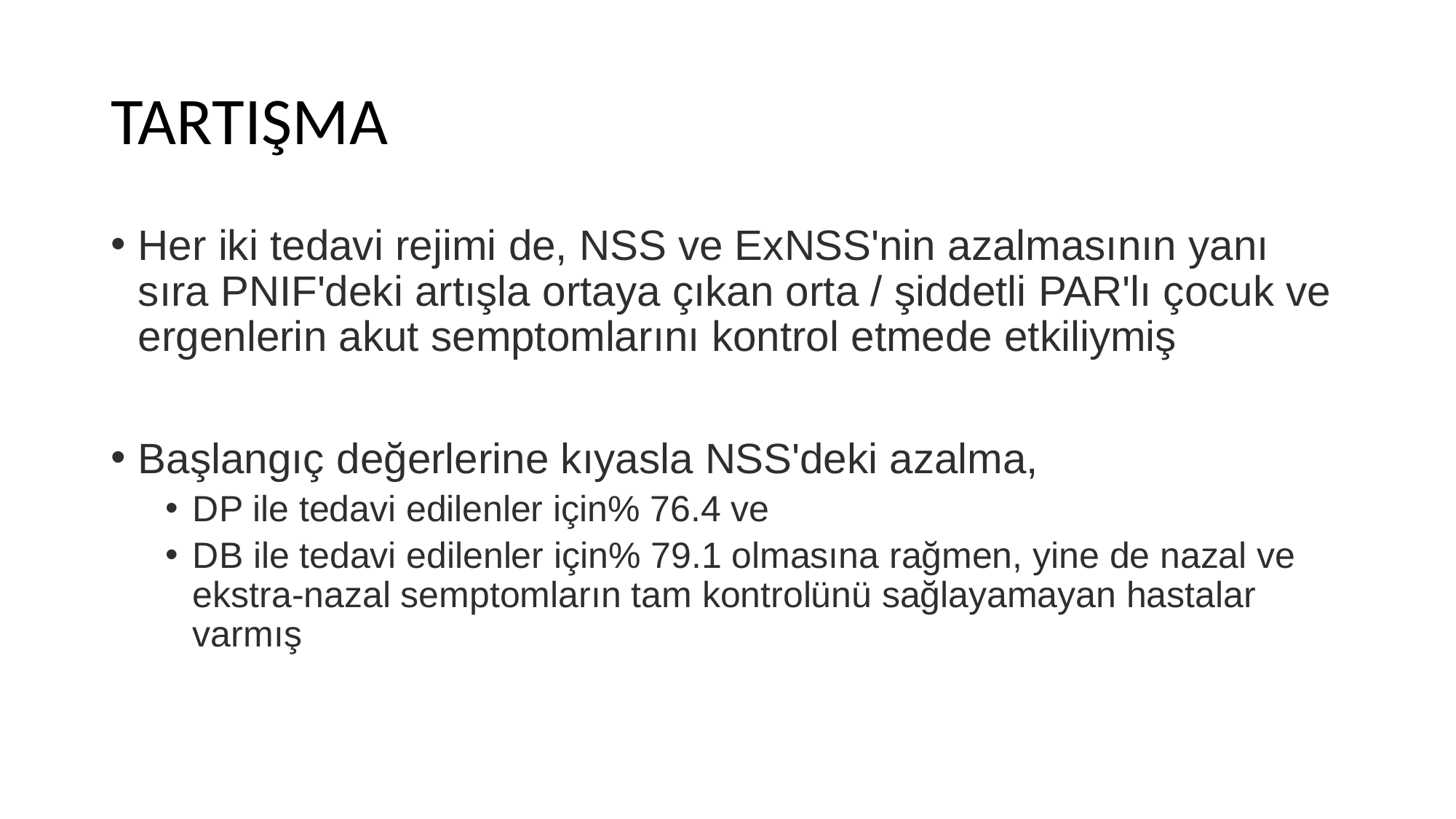

# TARTIŞMA
Her iki tedavi rejimi de, NSS ve ExNSS'nin azalmasının yanı sıra PNIF'deki artışla ortaya çıkan orta / şiddetli PAR'lı çocuk ve ergenlerin akut semptomlarını kontrol etmede etkiliymiş

Başlangıç ​​değerlerine kıyasla NSS'deki azalma,
DP ile tedavi edilenler için% 76.4 ve
DB ile tedavi edilenler için% 79.1 olmasına rağmen, yine de nazal ve ekstra-nazal semptomların tam kontrolünü sağlayamayan hastalar varmış